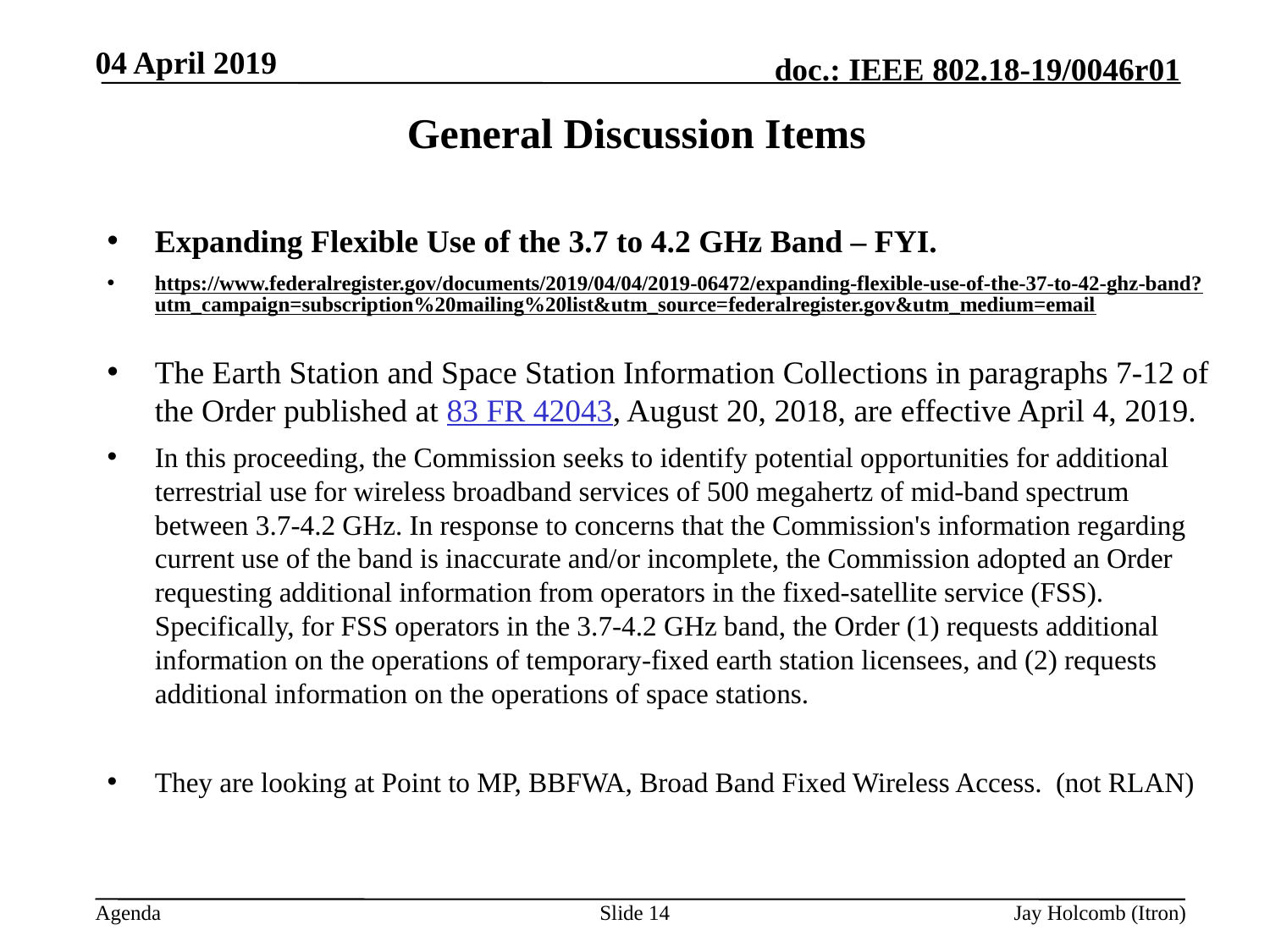

04 April 2019
# General Discussion Items

Expanding Flexible Use of the 3.7 to 4.2 GHz Band – FYI.
https://www.federalregister.gov/documents/2019/04/04/2019-06472/expanding-flexible-use-of-the-37-to-42-ghz-band?utm_campaign=subscription%20mailing%20list&utm_source=federalregister.gov&utm_medium=email
The Earth Station and Space Station Information Collections in paragraphs 7-12 of the Order published at 83 FR 42043, August 20, 2018, are effective April 4, 2019.
In this proceeding, the Commission seeks to identify potential opportunities for additional terrestrial use for wireless broadband services of 500 megahertz of mid-band spectrum between 3.7-4.2 GHz. In response to concerns that the Commission's information regarding current use of the band is inaccurate and/or incomplete, the Commission adopted an Order requesting additional information from operators in the fixed-satellite service (FSS). Specifically, for FSS operators in the 3.7-4.2 GHz band, the Order (1) requests additional information on the operations of temporary-fixed earth station licensees, and (2) requests additional information on the operations of space stations.

They are looking at Point to MP, BBFWA, Broad Band Fixed Wireless Access.  (not RLAN)

Slide 14
Jay Holcomb (Itron)